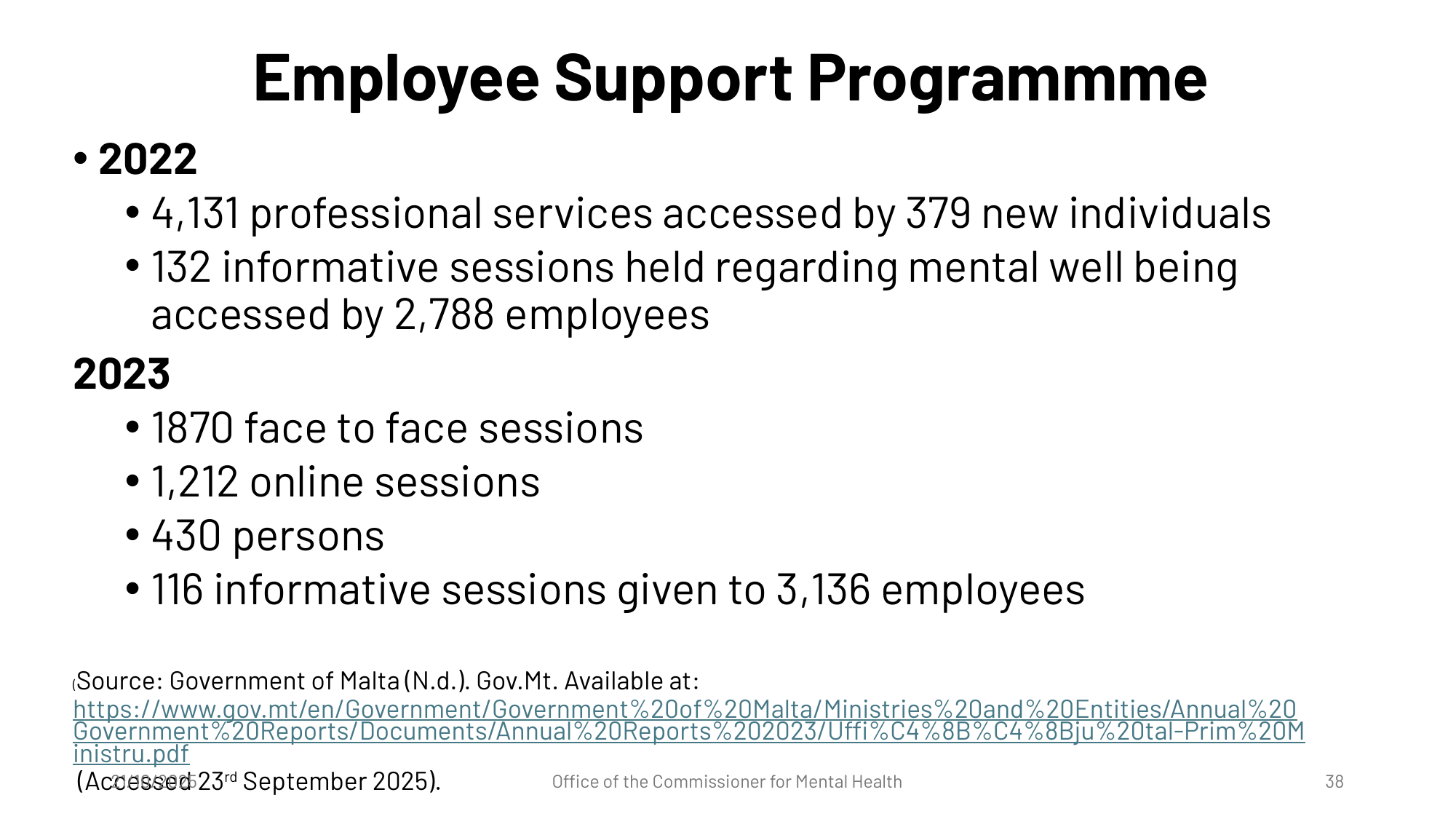

# Employee Support Programmme
2022
4,131 professional services accessed by 379 new individuals
132 informative sessions held regarding mental well being accessed by 2,788 employees
2023
1870 face to face sessions
1,212 online sessions
430 persons
116 informative sessions given to 3,136 employees

(Source: Government of Malta (N.d.). Gov.Mt. Available at: https://www.gov.mt/en/Government/Government%20of%20Malta/Ministries%20and%20Entities/Annual%20Government%20Reports/Documents/Annual%20Reports%202023/Uffi%C4%8B%C4%8Bju%20tal-Prim%20Ministru.pdf (Accessed 23rd September 2025).

21/10/2025
Office of the Commissioner for Mental Health
38